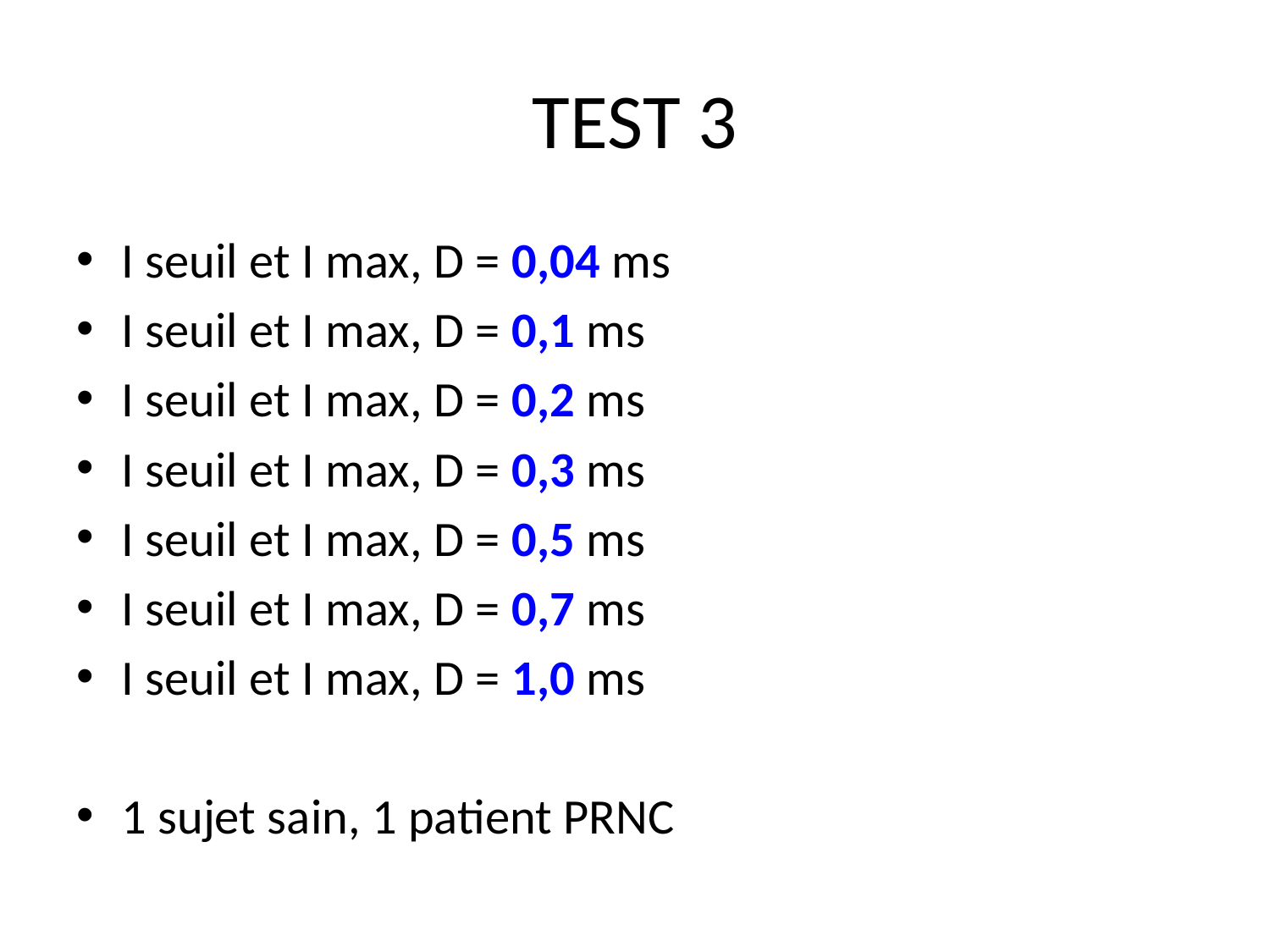

# TEST 3
I seuil et I max, D = 0,04 ms
I seuil et I max, D = 0,1 ms
I seuil et I max, D = 0,2 ms
I seuil et I max, D = 0,3 ms
I seuil et I max, D = 0,5 ms
I seuil et I max, D = 0,7 ms
I seuil et I max, D = 1,0 ms

1 sujet sain, 1 patient PRNC